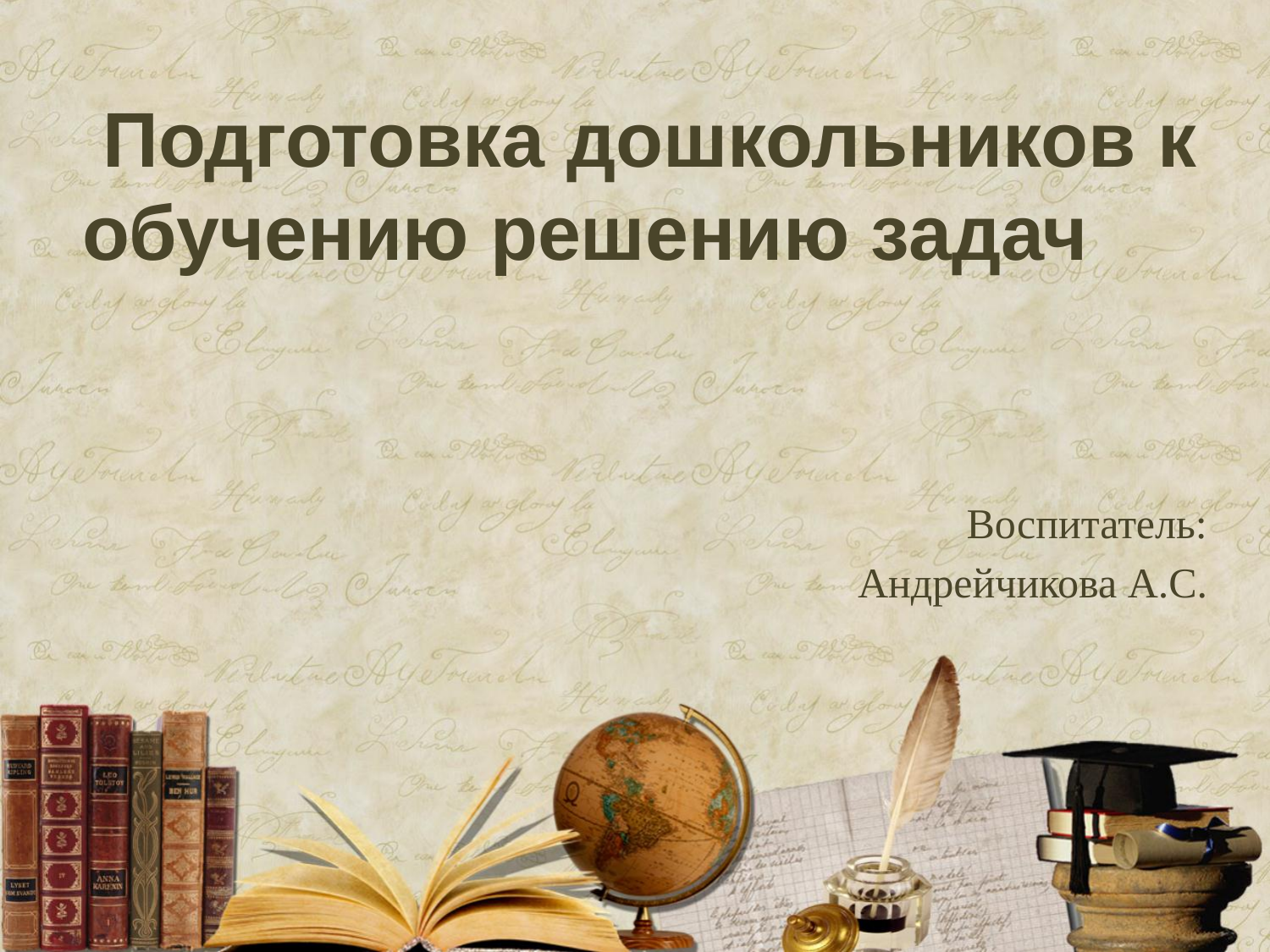

# Подготовка дошкольников к обучению решению задач
Воспитатель:
Андрейчикова А.С.